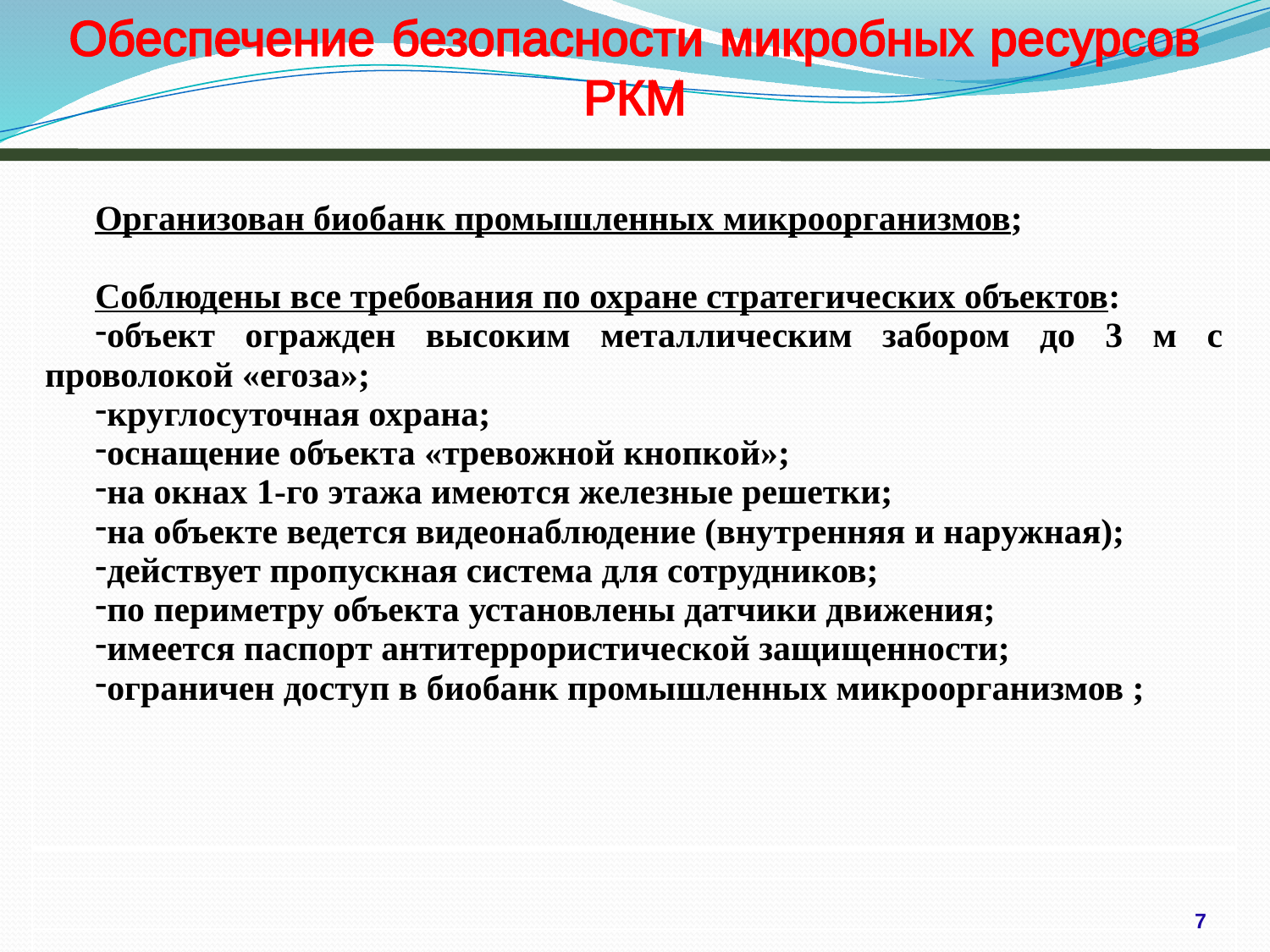

Обеспечение безопасности микробных ресурсов РКМ
| Организован биобанк промышленных микроорганизмов; Соблюдены все требования по охране стратегических объектов: объект огражден высоким металлическим забором до 3 м с проволокой «егоза»; круглосуточная охрана; оснащение объекта «тревожной кнопкой»; на окнах 1-го этажа имеются железные решетки; на объекте ведется видеонаблюдение (внутренняя и наружная); действует пропускная система для сотрудников; по периметру объекта установлены датчики движения; имеется паспорт антитеррористической защищенности; ограничен доступ в биобанк промышленных микроорганизмов ; |
| --- |
|  |
|  |
|  |
7